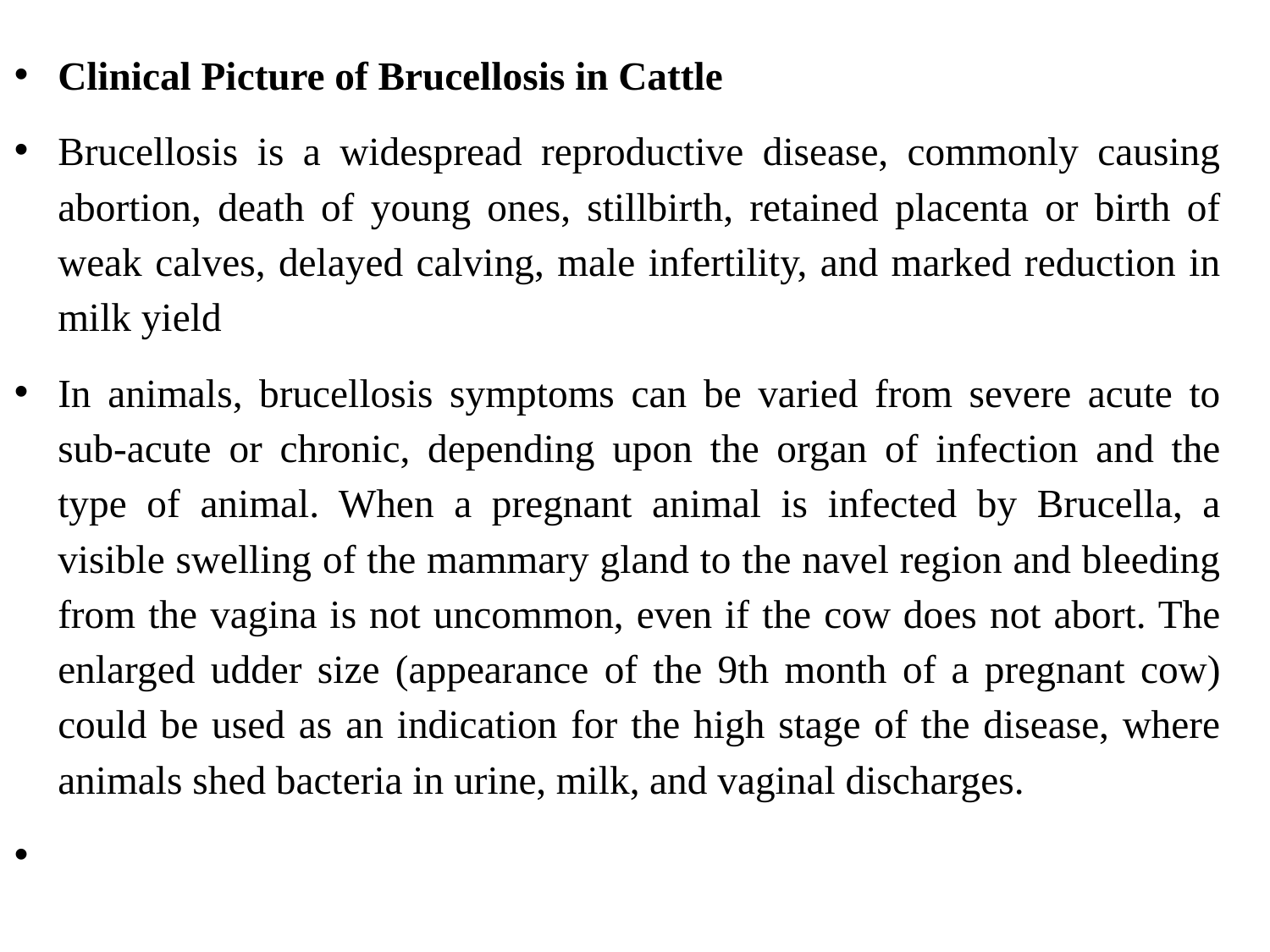

Clinical Picture of Brucellosis in Cattle
Brucellosis is a widespread reproductive disease, commonly causing abortion, death of young ones, stillbirth, retained placenta or birth of weak calves, delayed calving, male infertility, and marked reduction in milk yield
In animals, brucellosis symptoms can be varied from severe acute to sub-acute or chronic, depending upon the organ of infection and the type of animal. When a pregnant animal is infected by Brucella, a visible swelling of the mammary gland to the navel region and bleeding from the vagina is not uncommon, even if the cow does not abort. The enlarged udder size (appearance of the 9th month of a pregnant cow) could be used as an indication for the high stage of the disease, where animals shed bacteria in urine, milk, and vaginal discharges.